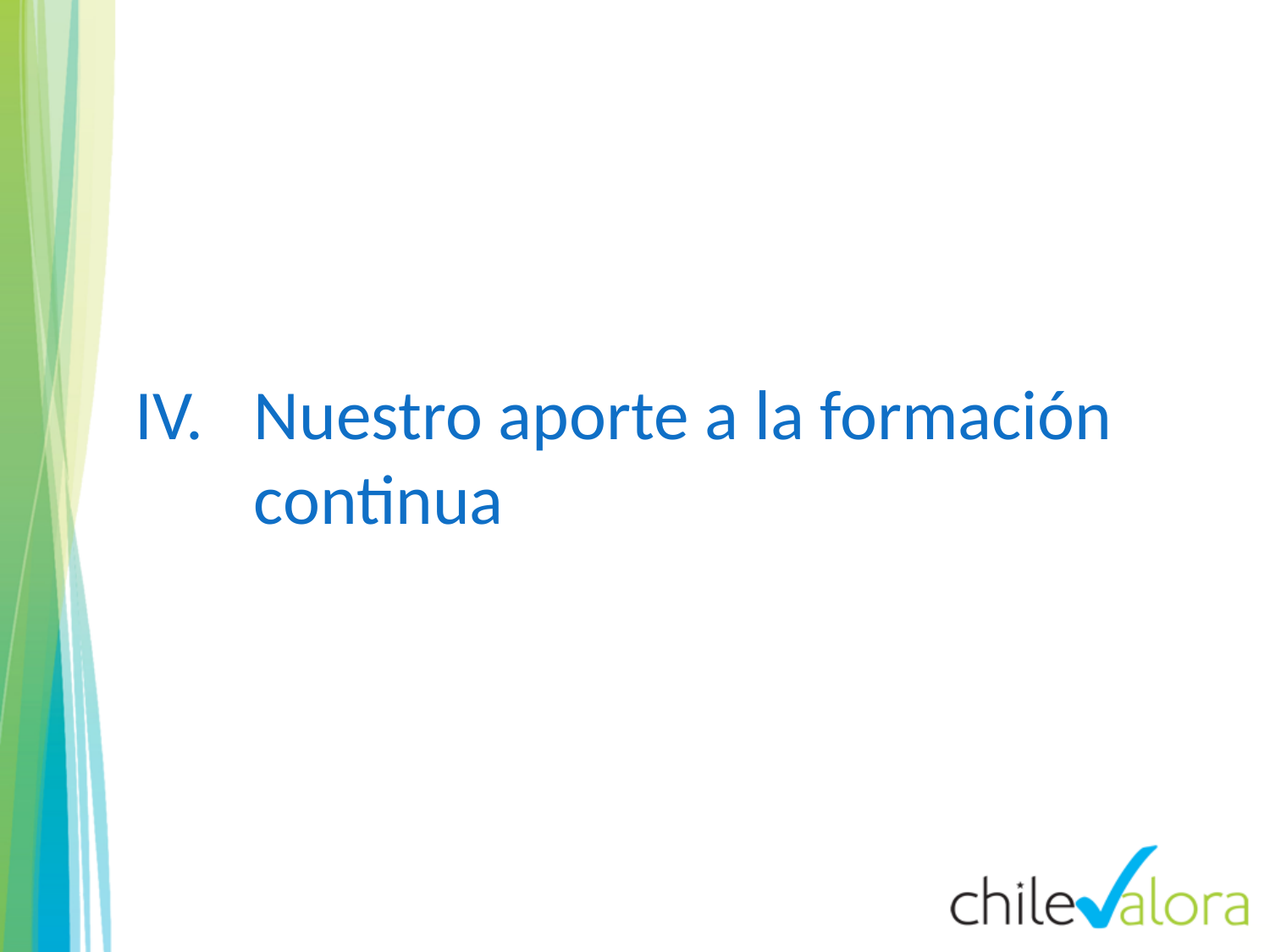

# Nuestro aporte a la formación continua